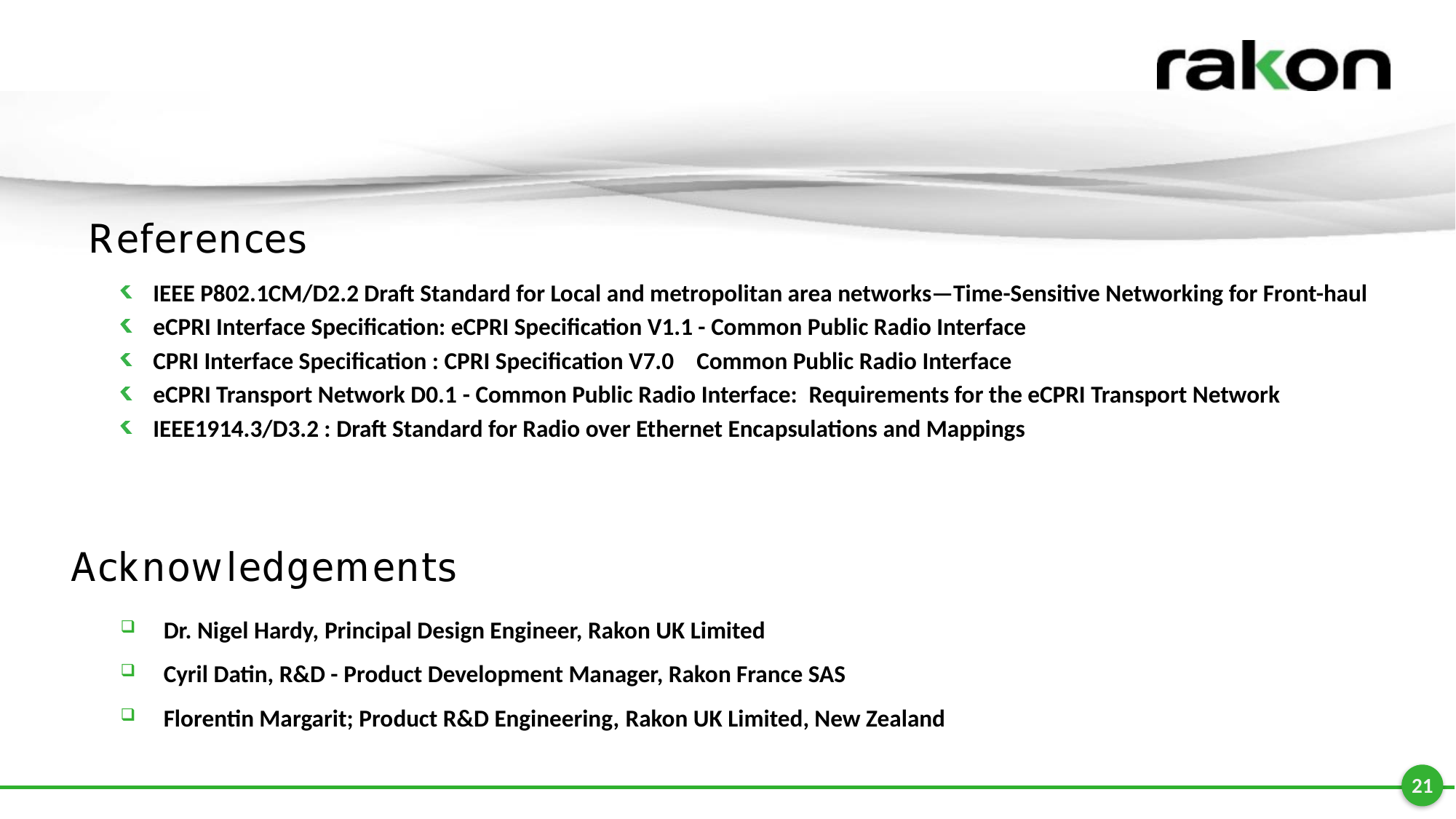

References
IEEE P802.1CM/D2.2 Draft Standard for Local and metropolitan area networks—Time-Sensitive Networking for Front-haul
eCPRI Interface Specification: eCPRI Specification V1.1 - Common Public Radio Interface
CPRI Interface Specification : CPRI Specification V7.0    Common Public Radio Interface
eCPRI Transport Network D0.1 - Common Public Radio Interface:  Requirements for the eCPRI Transport Network
IEEE1914.3/D3.2 : Draft Standard for Radio over Ethernet Encapsulations and Mappings

# Acknowledgements
Dr. Nigel Hardy, Principal Design Engineer, Rakon UK Limited
Cyril Datin, R&D - Product Development Manager, Rakon France SAS
Florentin Margarit; Product R&D Engineering, Rakon UK Limited, New Zealand